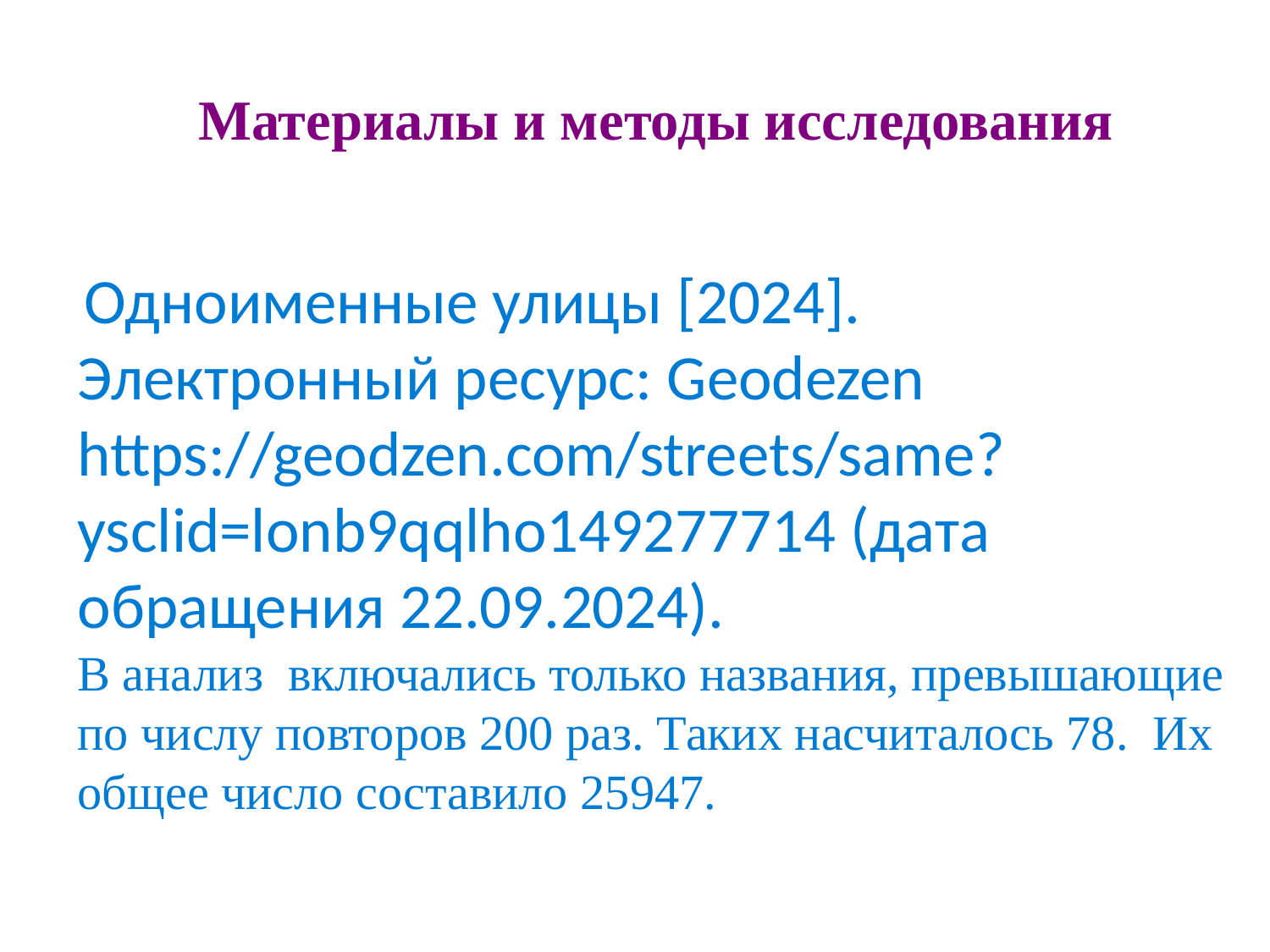

# Материалы и методы исследования

 Одноименные улицы [2024]. Электронный ресурс: Geodezen https://geodzen.com/streets/same?ysclid=lonb9qqlho149277714 (дата обращения 22.09.2024).
В анализ  включались только названия, превышающие по числу повторов 200 раз. Таких насчиталось 78.  Их общее число составило 25947.